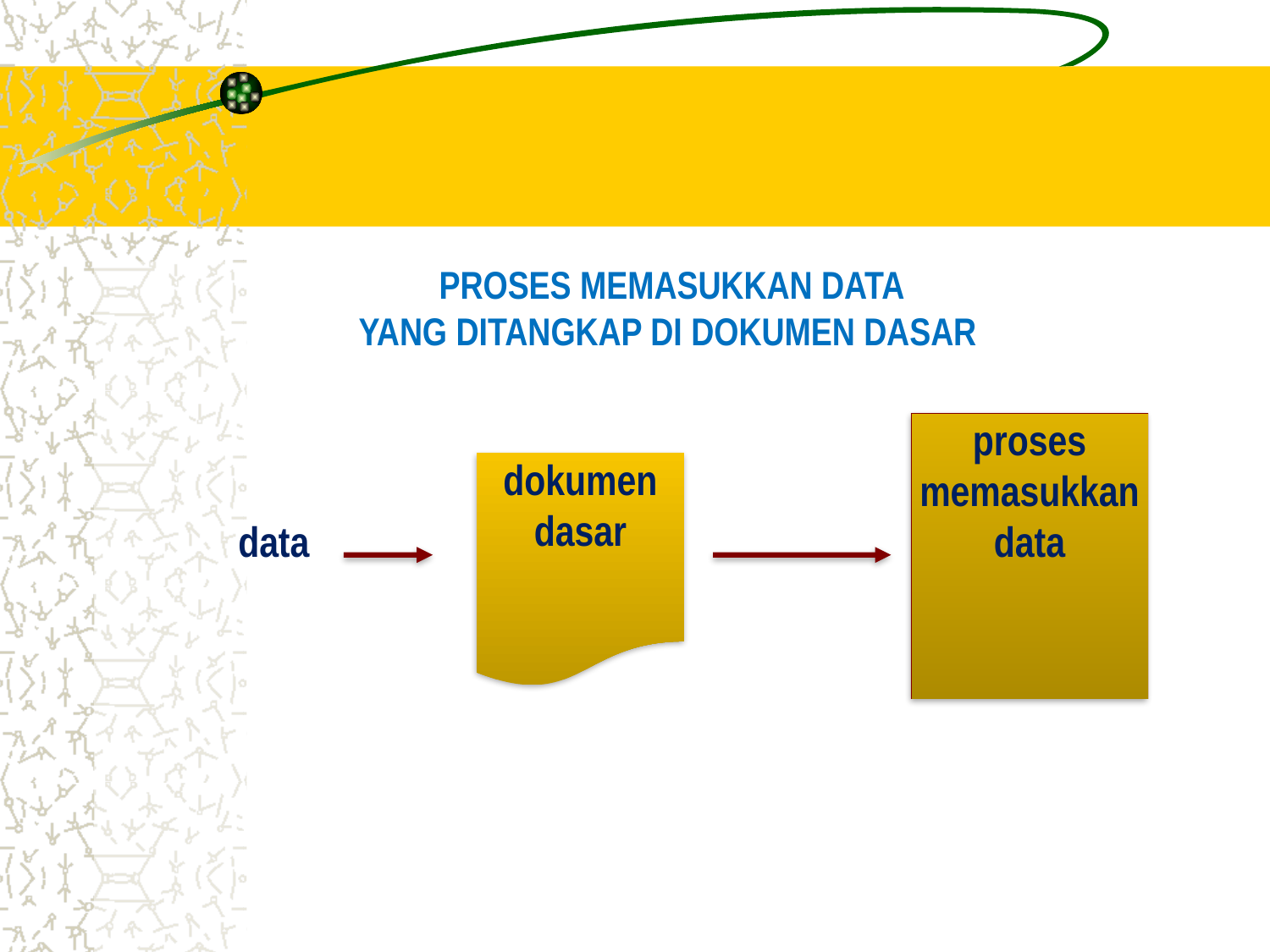

Proses memasukkan data
yang ditangkap di dokumen dasar
proses
memasukkan
data
dokumen dasar
data